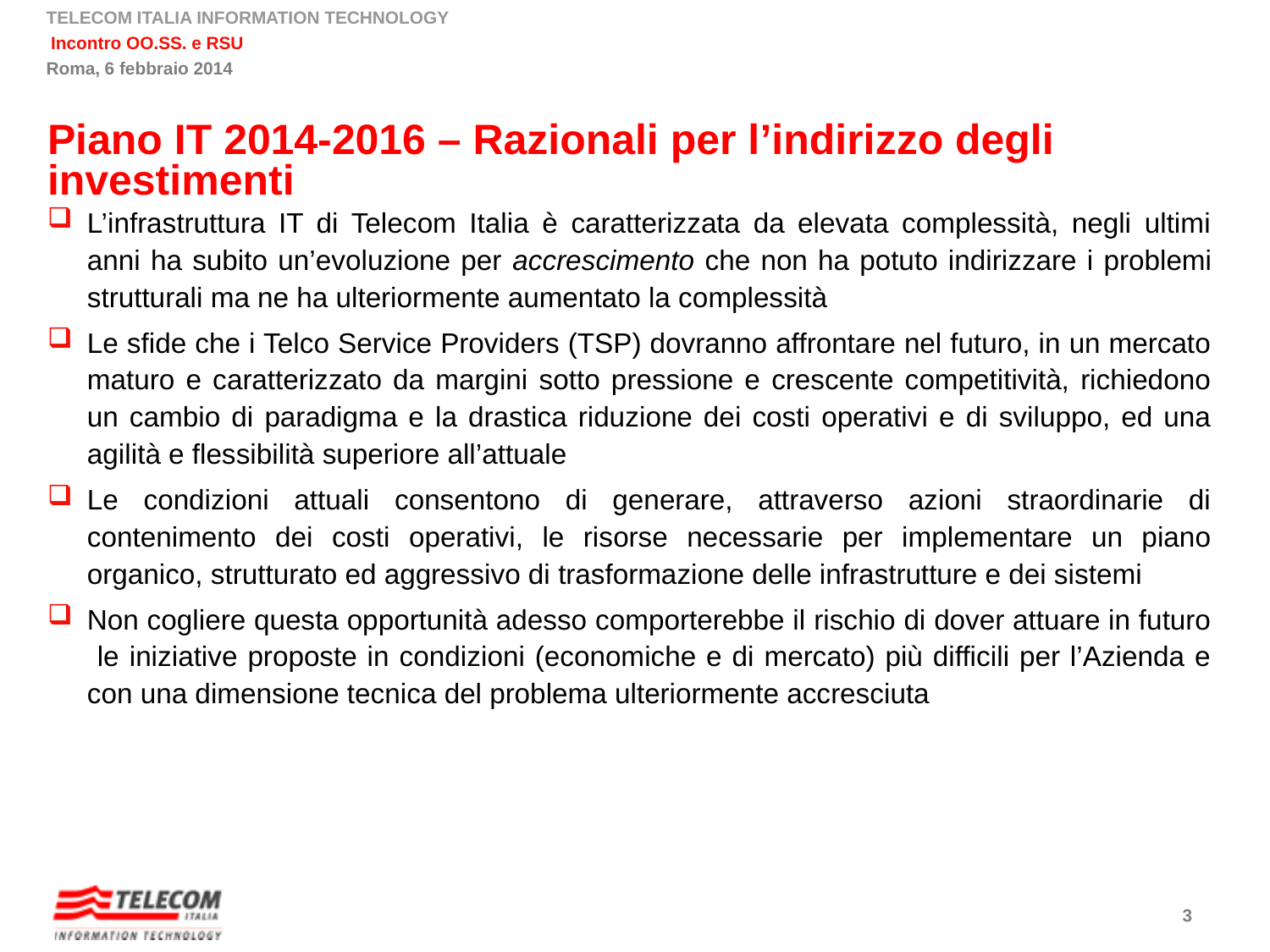

Piano IT 2014-2016 – Razionali per l’indirizzo degli investimenti
L’infrastruttura IT di Telecom Italia è caratterizzata da elevata complessità, negli ultimi anni ha subito un’evoluzione per accrescimento che non ha potuto indirizzare i problemi strutturali ma ne ha ulteriormente aumentato la complessità
Le sfide che i Telco Service Providers (TSP) dovranno affrontare nel futuro, in un mercato maturo e caratterizzato da margini sotto pressione e crescente competitività, richiedono un cambio di paradigma e la drastica riduzione dei costi operativi e di sviluppo, ed una agilità e flessibilità superiore all’attuale
Le condizioni attuali consentono di generare, attraverso azioni straordinarie di contenimento dei costi operativi, le risorse necessarie per implementare un piano organico, strutturato ed aggressivo di trasformazione delle infrastrutture e dei sistemi
Non cogliere questa opportunità adesso comporterebbe il rischio di dover attuare in futuro  le iniziative proposte in condizioni (economiche e di mercato) più difficili per l’Azienda e con una dimensione tecnica del problema ulteriormente accresciuta
3